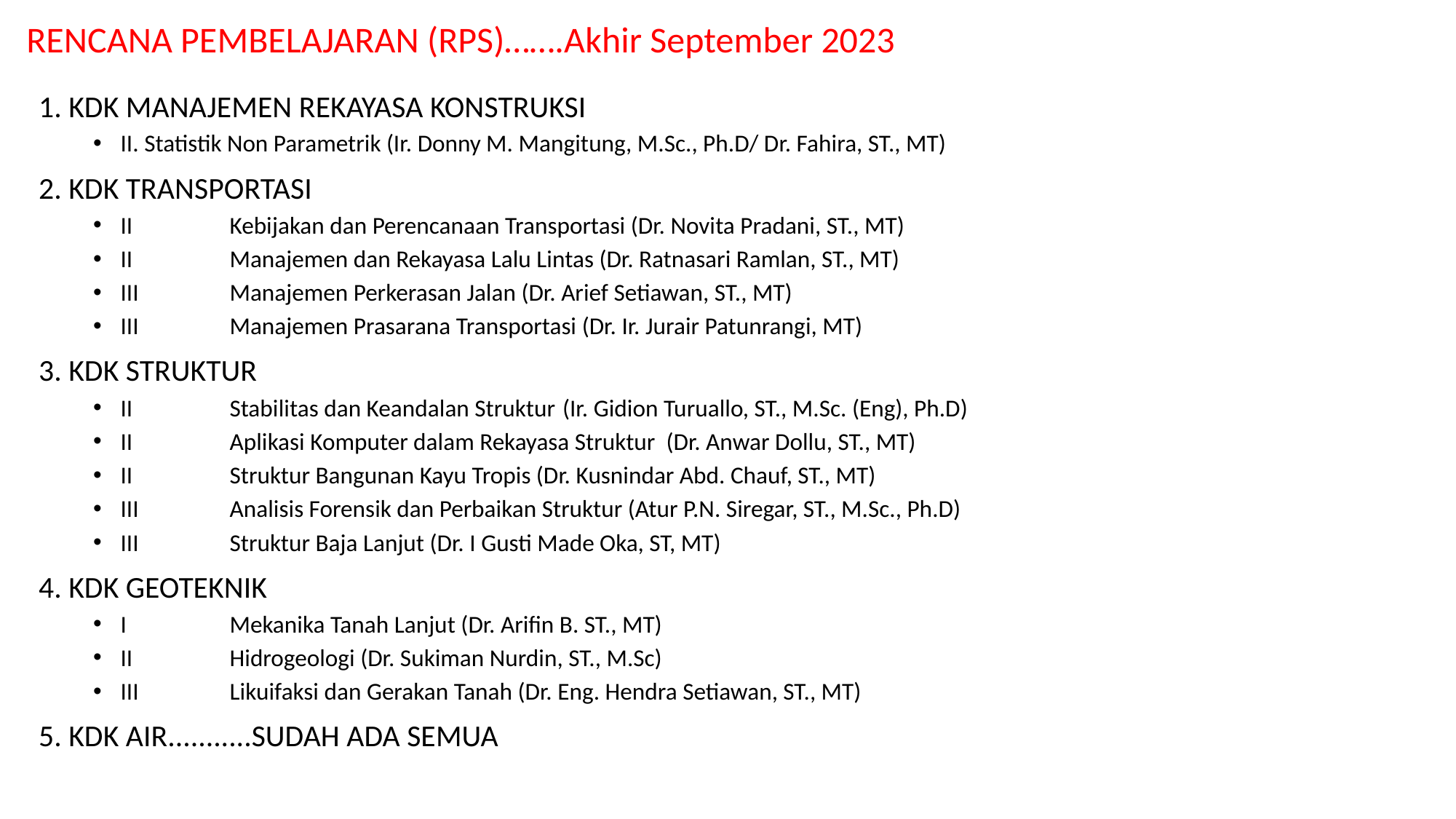

# RENCANA PEMBELAJARAN (RPS)…….Akhir September 2023
1. KDK MANAJEMEN REKAYASA KONSTRUKSI
II. Statistik Non Parametrik (Ir. Donny M. Mangitung, M.Sc., Ph.D/ Dr. Fahira, ST., MT)
2. KDK TRANSPORTASI
II	Kebijakan dan Perencanaan Transportasi (Dr. Novita Pradani, ST., MT)
II	Manajemen dan Rekayasa Lalu Lintas (Dr. Ratnasari Ramlan, ST., MT)
III	Manajemen Perkerasan Jalan (Dr. Arief Setiawan, ST., MT)
III	Manajemen Prasarana Transportasi (Dr. Ir. Jurair Patunrangi, MT)
3. KDK STRUKTUR
II	Stabilitas dan Keandalan Struktur	 (Ir. Gidion Turuallo, ST., M.Sc. (Eng), Ph.D)
II	Aplikasi Komputer dalam Rekayasa Struktur	(Dr. Anwar Dollu, ST., MT)
II	Struktur Bangunan Kayu Tropis (Dr. Kusnindar Abd. Chauf, ST., MT)
III	Analisis Forensik dan Perbaikan Struktur (Atur P.N. Siregar, ST., M.Sc., Ph.D)
III	Struktur Baja Lanjut (Dr. I Gusti Made Oka, ST, MT)
4. KDK GEOTEKNIK
I	Mekanika Tanah Lanjut (Dr. Arifin B. ST., MT)
II	Hidrogeologi (Dr. Sukiman Nurdin, ST., M.Sc)
III	Likuifaksi dan Gerakan Tanah (Dr. Eng. Hendra Setiawan, ST., MT)
5. KDK AIR...........SUDAH ADA SEMUA